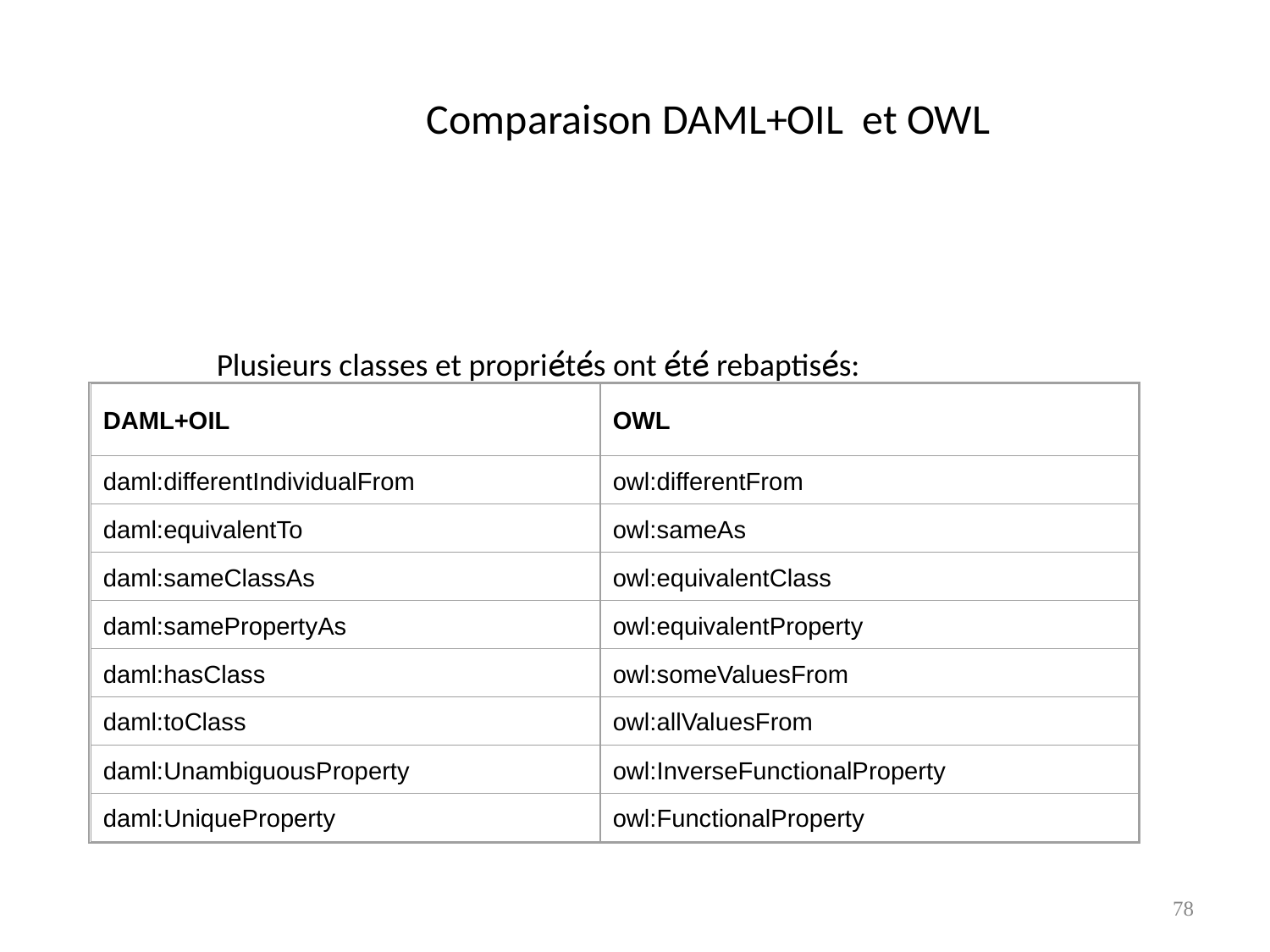

# Comparaison DAML+OIL  et OWL

Plusieurs classes et propriétés ont été rebaptisés:

DAML+OIL

OWL

daml:differentIndividualFrom

owl:differentFrom

daml:equivalentTo

owl:sameAs

daml:sameClassAs

owl:equivalentClass

daml:samePropertyAs

owl:equivalentProperty

daml:hasClass

owl:someValuesFrom

daml:toClass

owl:allValuesFrom

daml:UnambiguousProperty

owl:InverseFunctionalProperty

daml:UniqueProperty

owl:FunctionalProperty

78